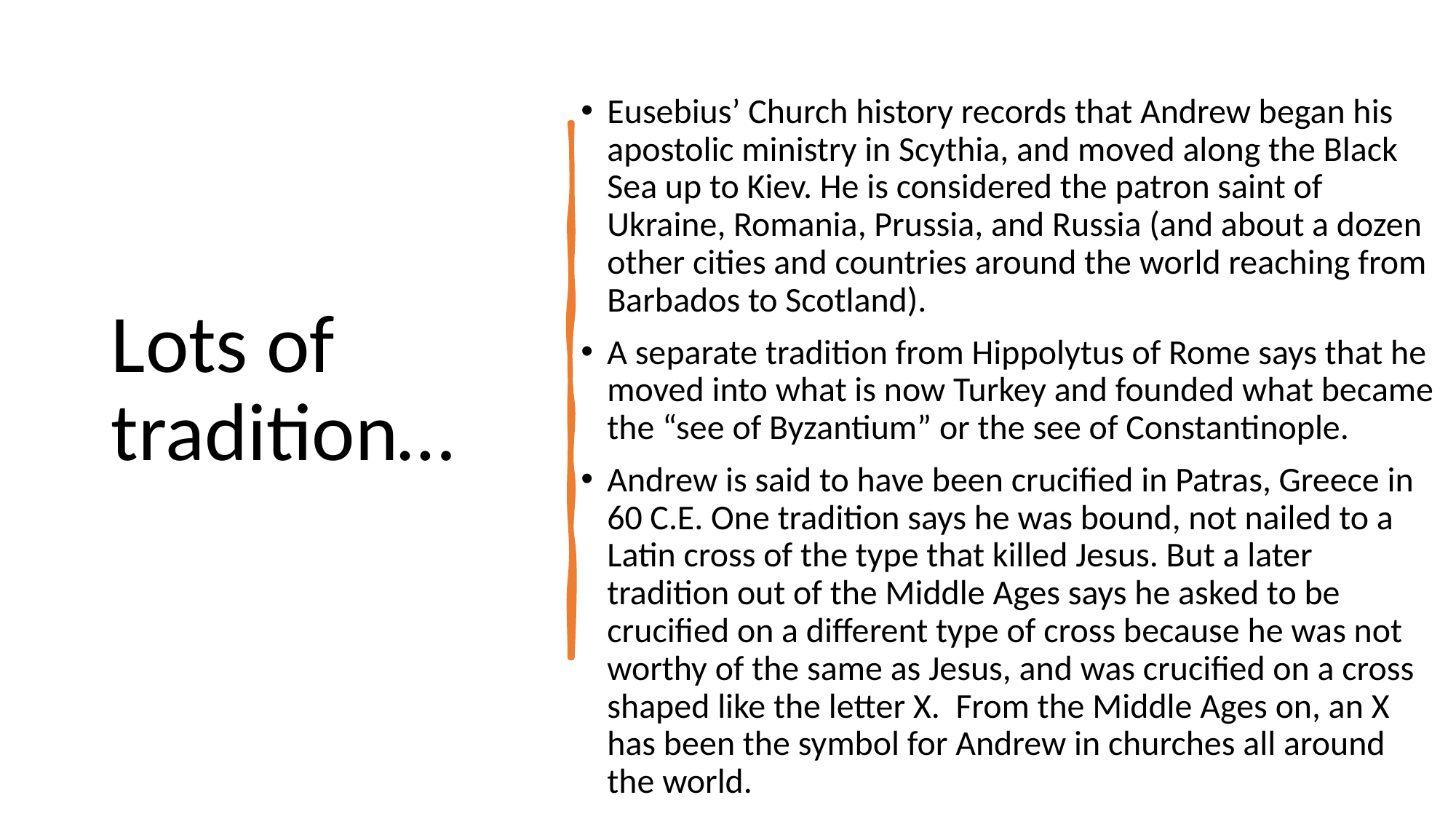

# Lots of tradition…
Eusebius’ Church history records that Andrew began his apostolic ministry in Scythia, and moved along the Black Sea up to Kiev. He is considered the patron saint of Ukraine, Romania, Prussia, and Russia (and about a dozen other cities and countries around the world reaching from Barbados to Scotland).
A separate tradition from Hippolytus of Rome says that he moved into what is now Turkey and founded what became the “see of Byzantium” or the see of Constantinople.
Andrew is said to have been crucified in Patras, Greece in 60 C.E. One tradition says he was bound, not nailed to a Latin cross of the type that killed Jesus. But a later tradition out of the Middle Ages says he asked to be crucified on a different type of cross because he was not worthy of the same as Jesus, and was crucified on a cross shaped like the letter X.  From the Middle Ages on, an X has been the symbol for Andrew in churches all around the world.